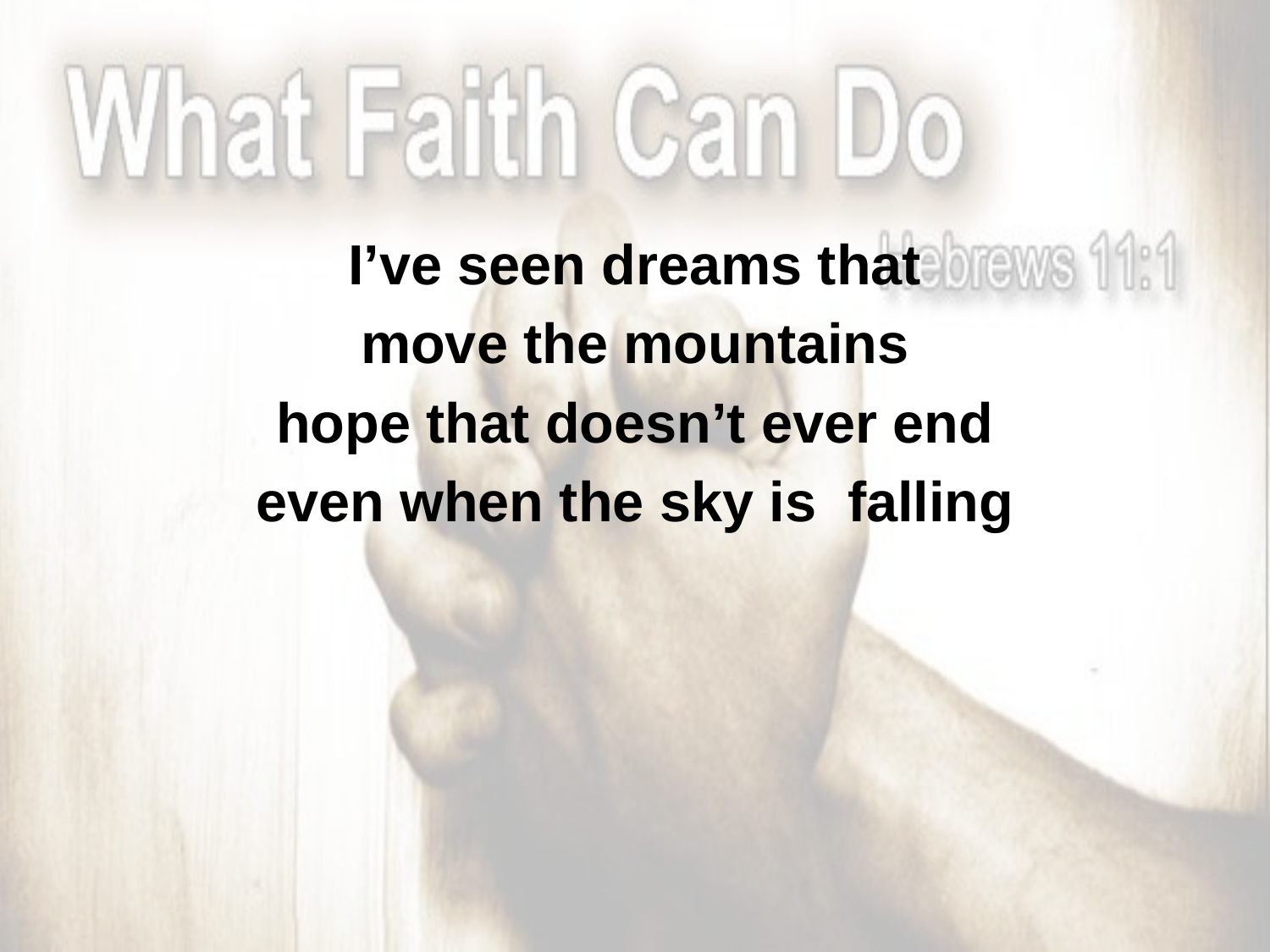

I’ve seen dreams that
move the mountains
hope that doesn’t ever end
even when the sky is  falling